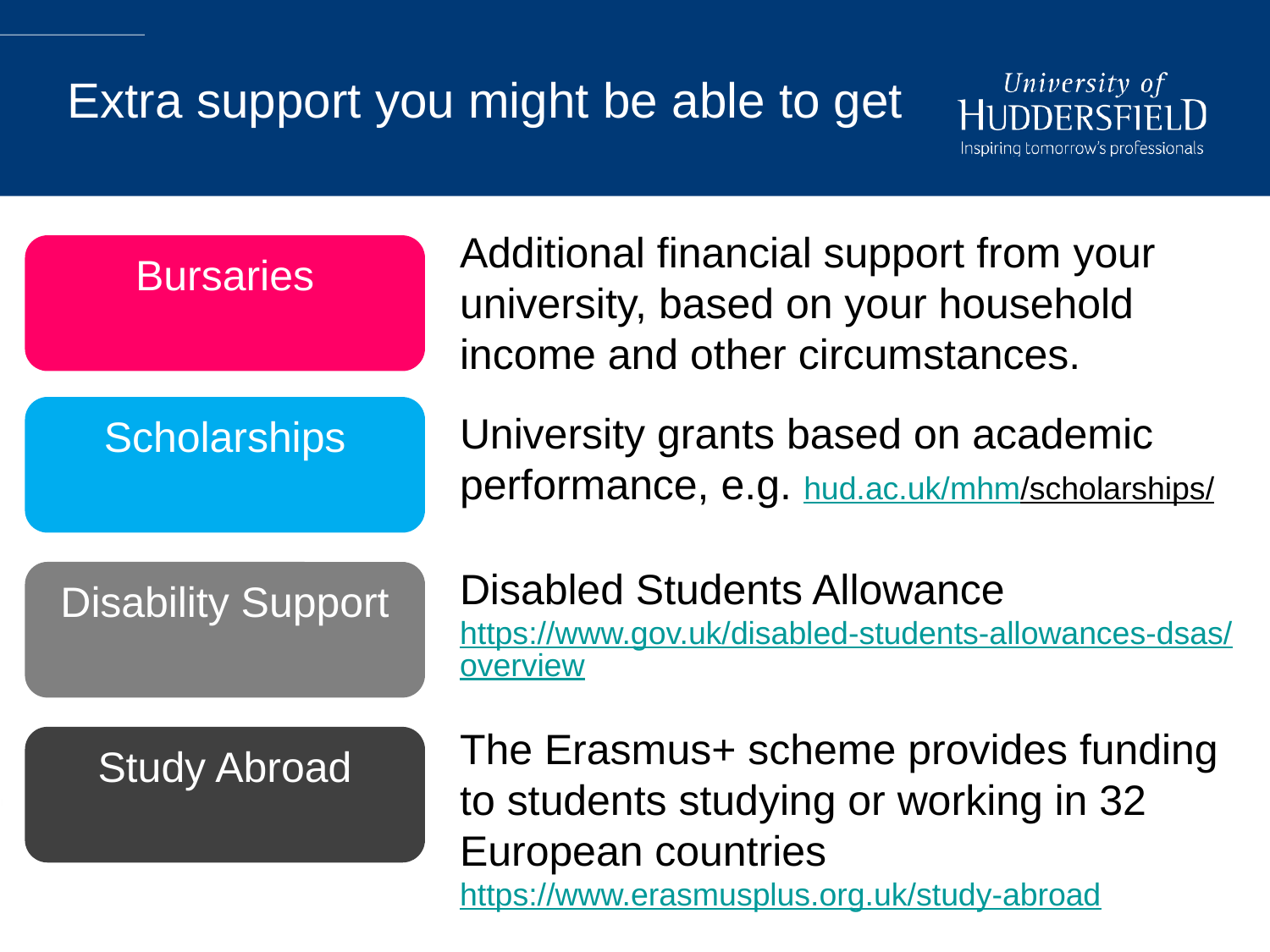

# Extra support you might be able to get

Additional financial support from your university, based on your household income and other circumstances.
Bursaries

Scholarships

University grants based on academic performance, e.g. hud.ac.uk/mhm/scholarships/
Disabled Students Allowance https://www.gov.uk/disabled-students-allowances-dsas/overview

Disability Support

The Erasmus+ scheme provides funding to students studying or working in 32 European countries https://www.erasmusplus.org.uk/study-abroad
Study Abroad